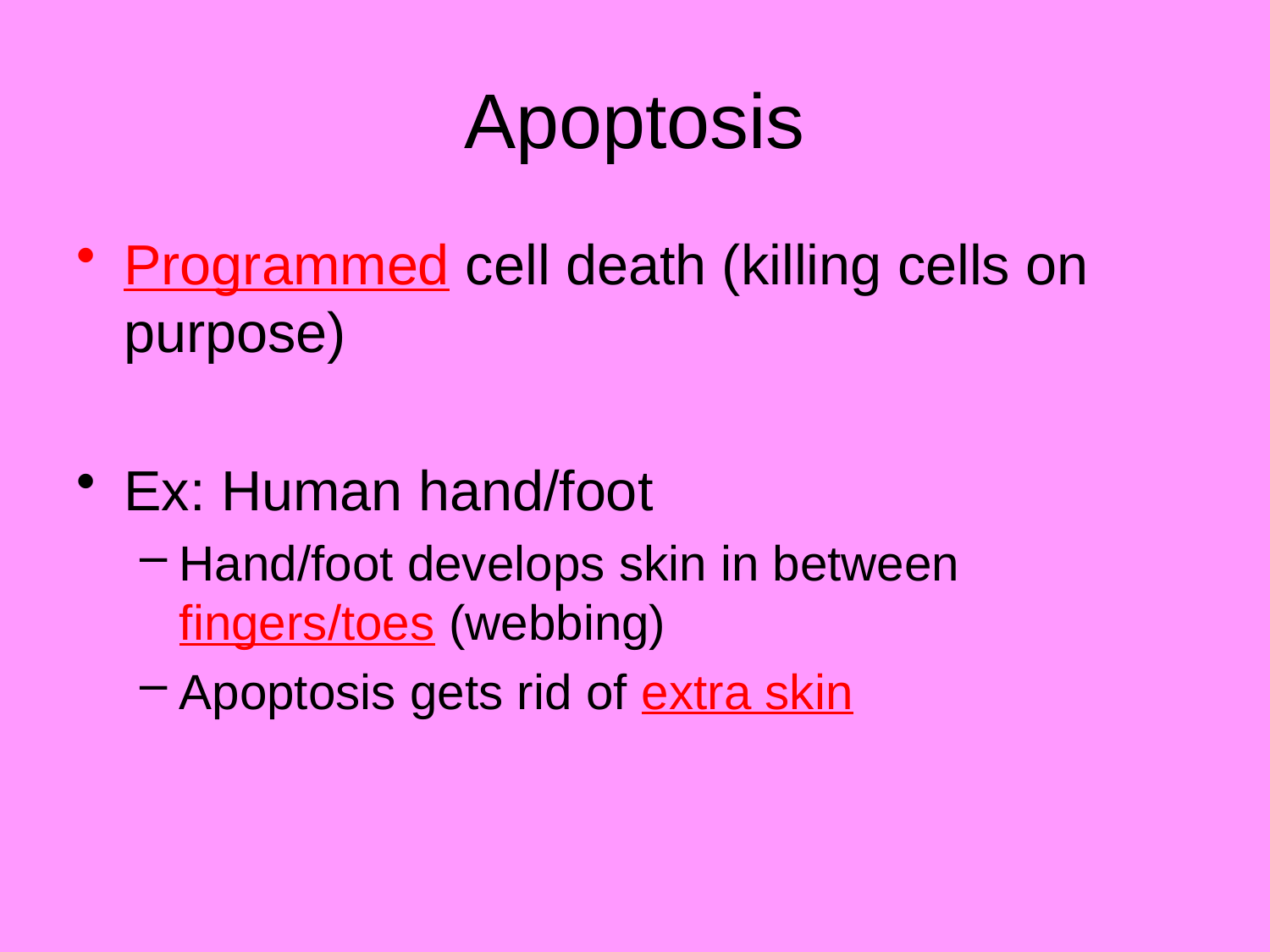

# Apoptosis
Programmed cell death (killing cells on purpose)

Ex: Human hand/foot
Hand/foot develops skin in between fingers/toes (webbing)
Apoptosis gets rid of extra skin